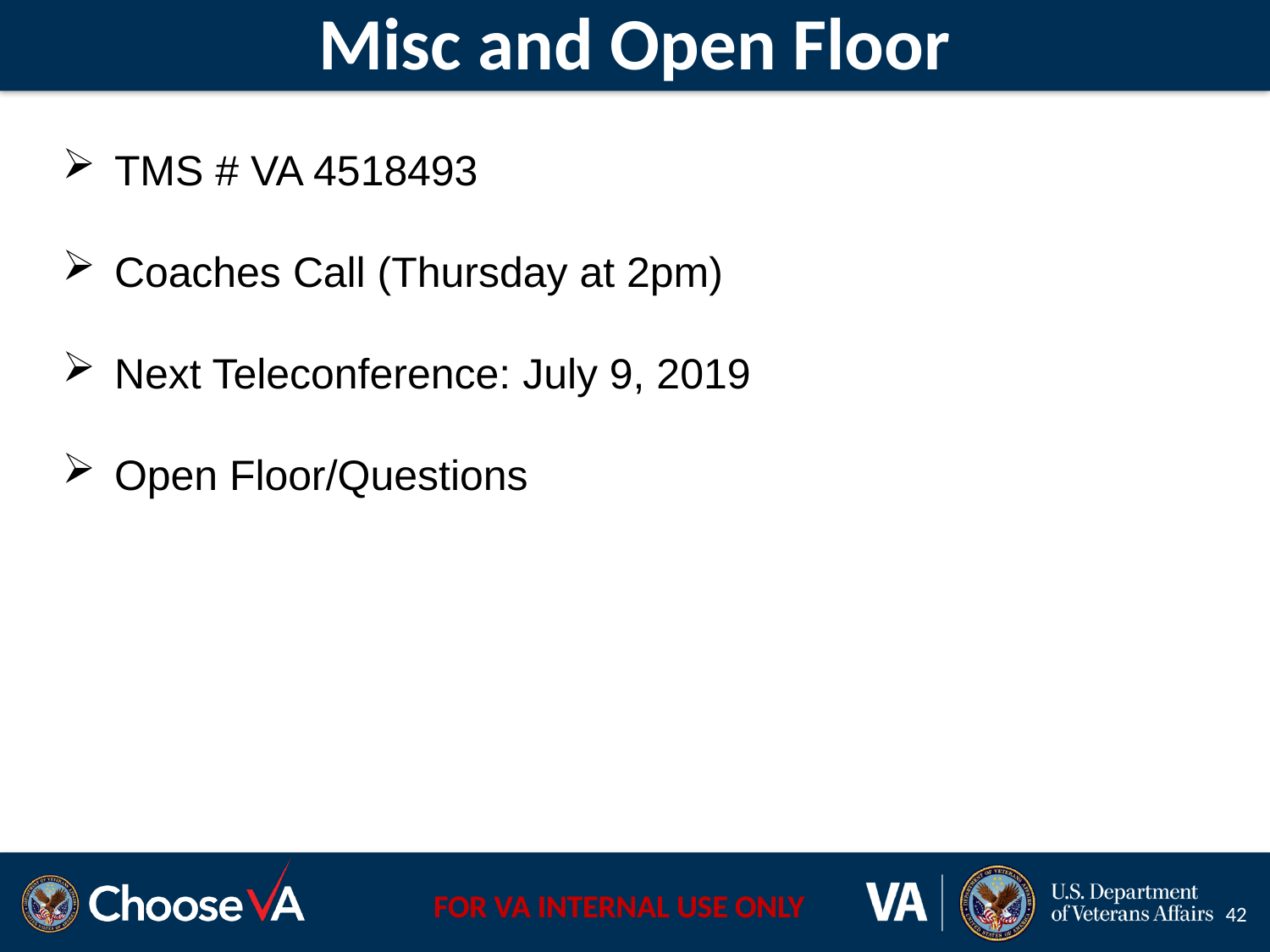

# Misc and Open Floor
 TMS # VA 4518493

 Coaches Call (Thursday at 2pm)

 Next Teleconference: July 9, 2019

 Open Floor/Questions
42